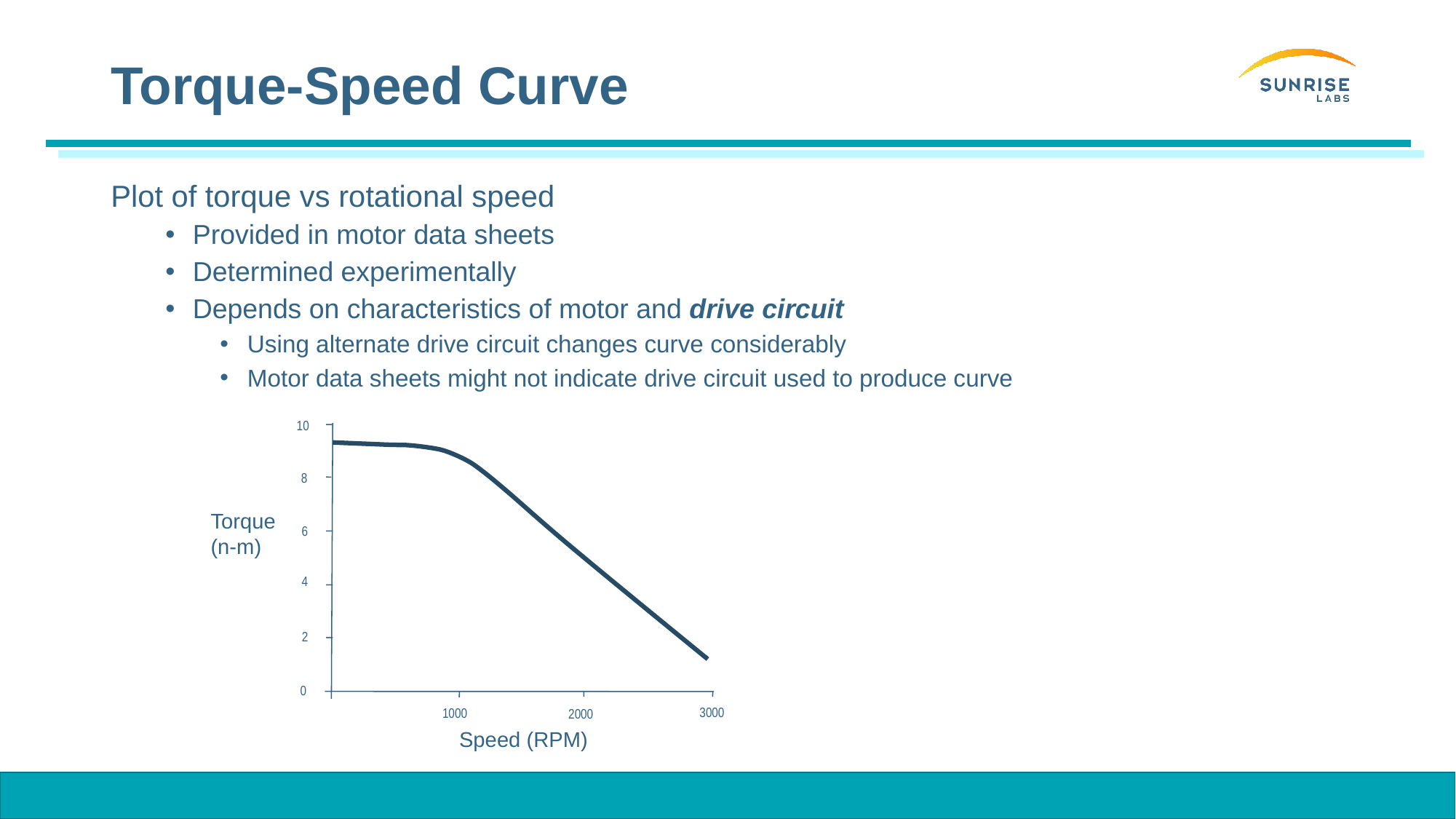

# Torque-Speed Curve
Plot of torque vs rotational speed
Provided in motor data sheets
Determined experimentally
Depends on characteristics of motor and drive circuit
Using alternate drive circuit changes curve considerably
Motor data sheets might not indicate drive circuit used to produce curve

10

8

Torque
(n-m)
6

4

2

0

3000
1000
2000
Speed (RPM)